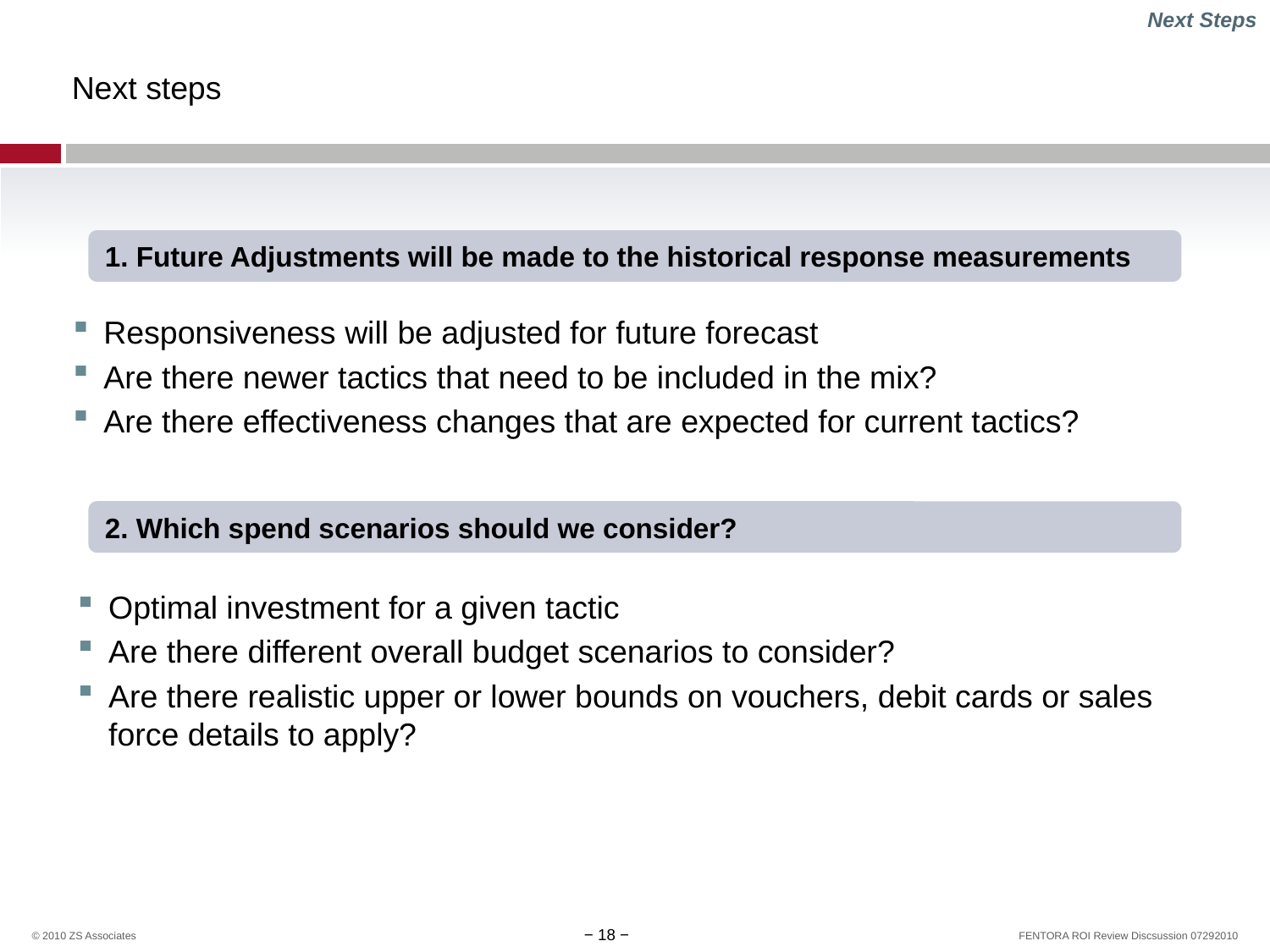

Next Steps
# Next steps
1. Future Adjustments will be made to the historical response measurements
Responsiveness will be adjusted for future forecast
Are there newer tactics that need to be included in the mix?
Are there effectiveness changes that are expected for current tactics?
2. Which spend scenarios should we consider?
Optimal investment for a given tactic
Are there different overall budget scenarios to consider?
Are there realistic upper or lower bounds on vouchers, debit cards or sales force details to apply?